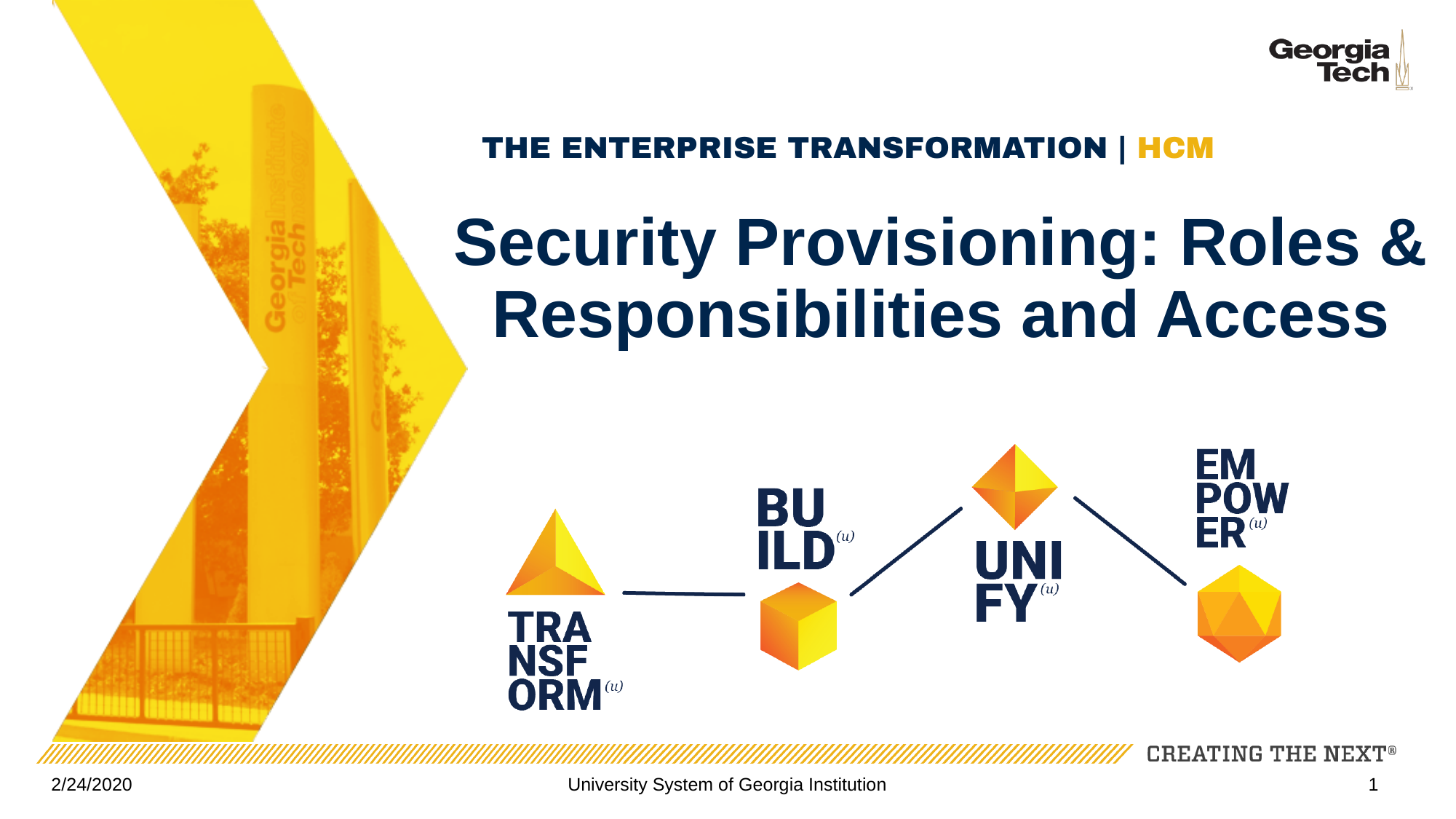

# Security Provisioning: Roles & Responsibilities and Access

2/24/2020
University System of Georgia Institution
1